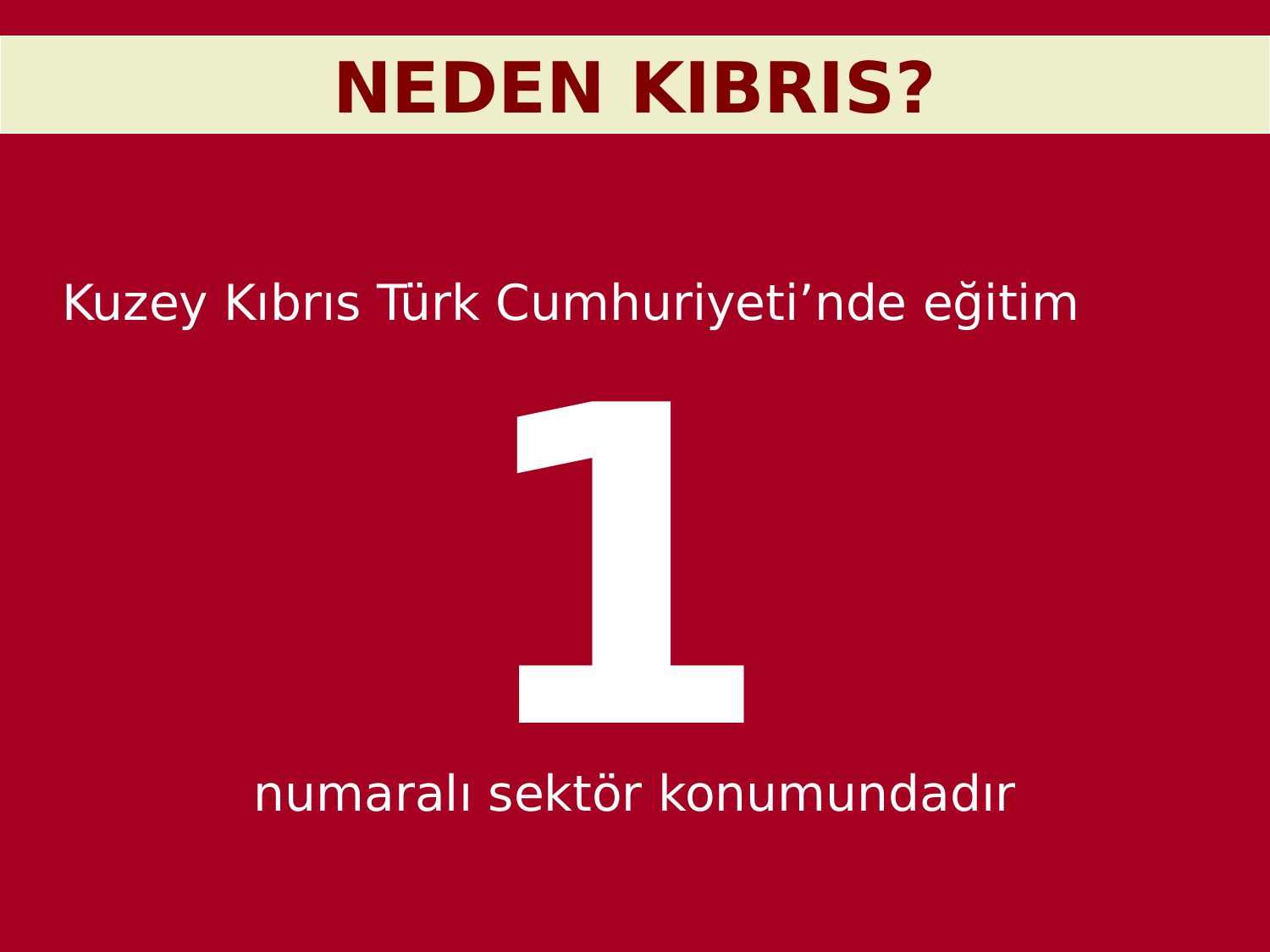

NEDEN KIBRIS?
Kuzey Kıbrıs Türk Cumhuriyeti’nde eğitim
1
numaralı sektör konumundadır